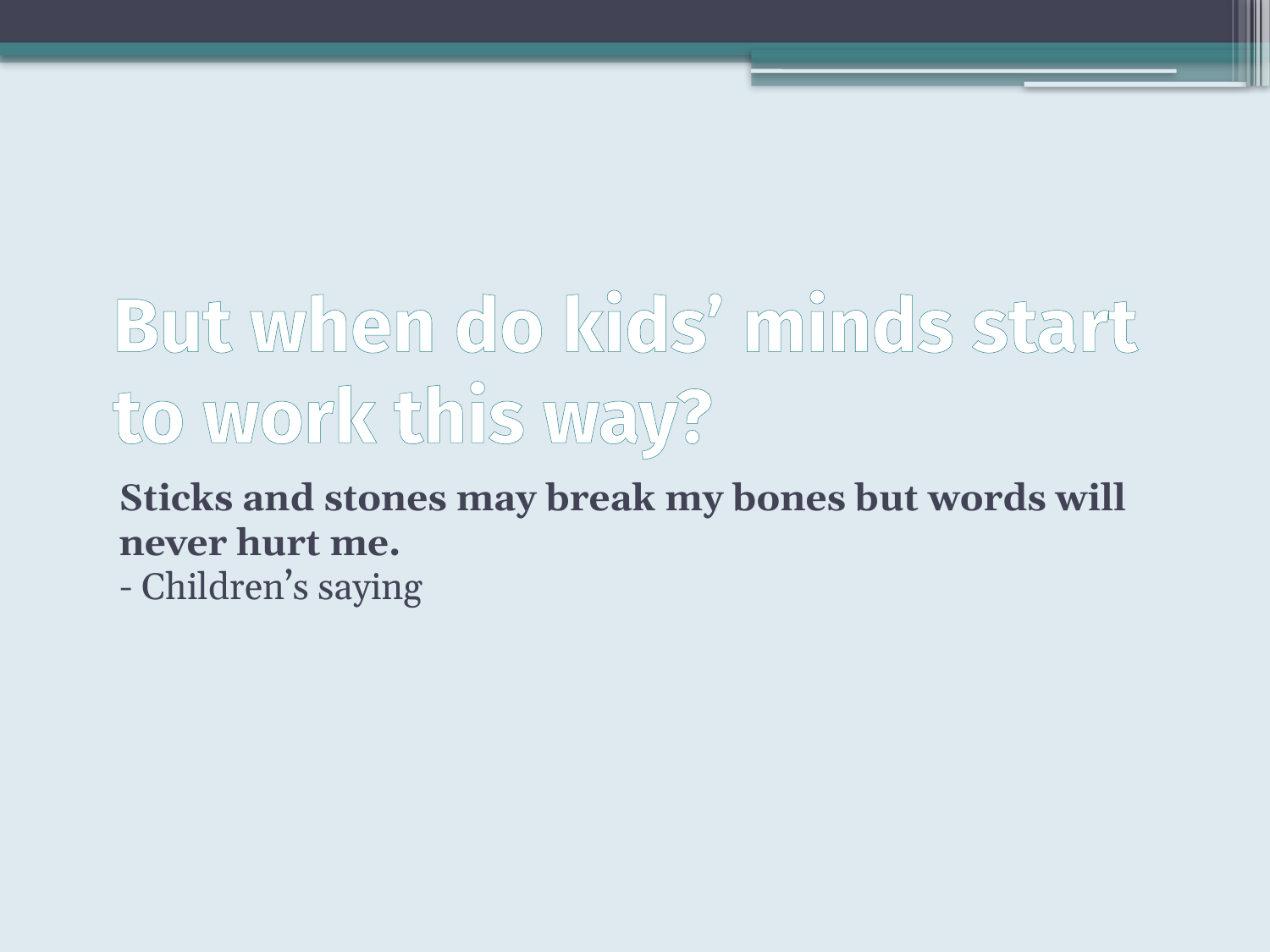

# But when do kids’ minds start to work this way?
Sticks and stones may break my bones but words will never hurt me.
- Children’s saying